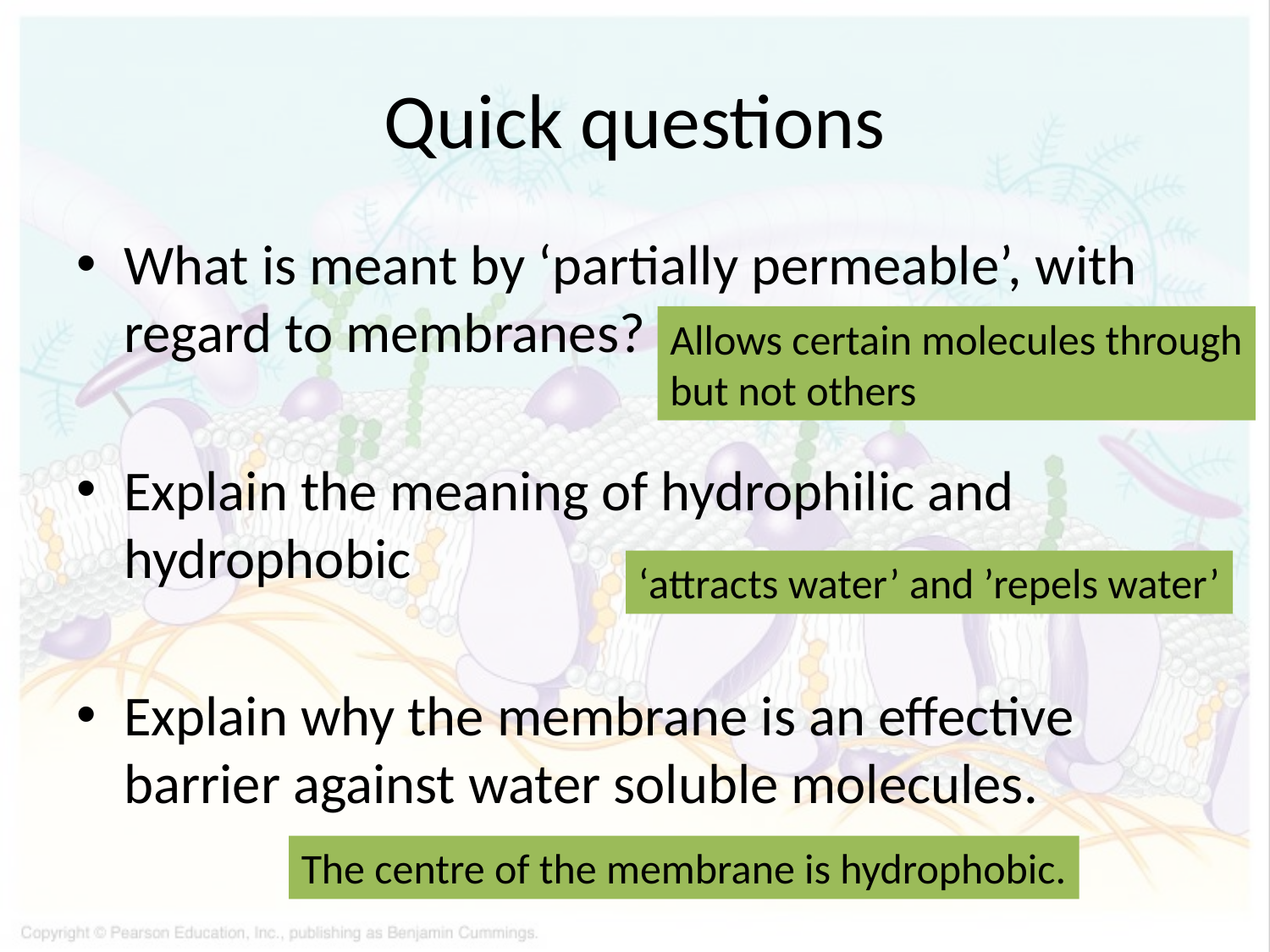

# Quick questions
What is meant by ‘partially permeable’, with regard to membranes?

Explain the meaning of hydrophilic and hydrophobic

Explain why the membrane is an effective barrier against water soluble molecules.
Allows certain molecules through
but not others
‘attracts water’ and ’repels water’
The centre of the membrane is hydrophobic.